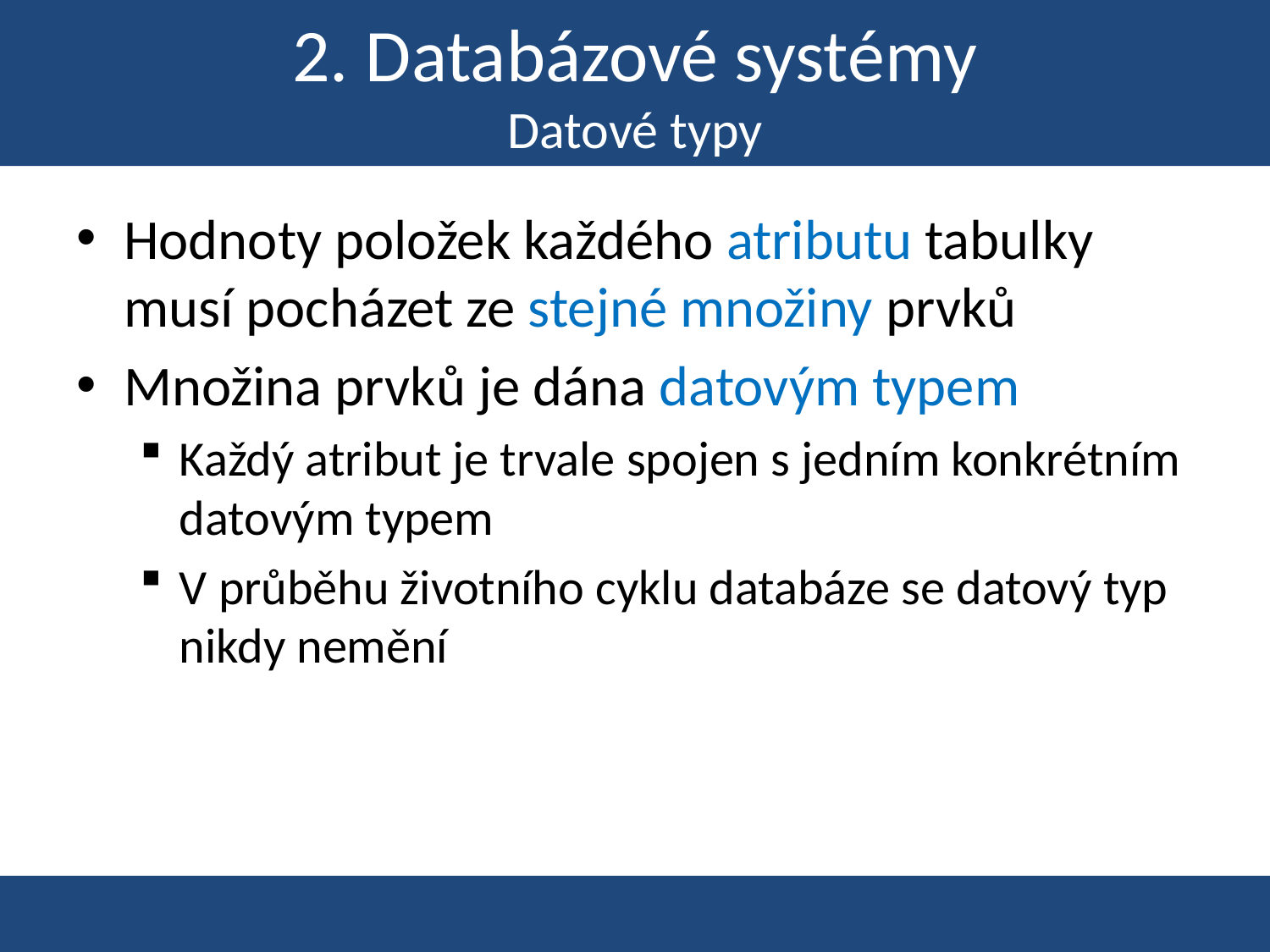

# 2. Databázové systémy Datové typy
Hodnoty položek každého atributu tabulky musí pocházet ze stejné množiny prvků
Množina prvků je dána datovým typem
Každý atribut je trvale spojen s jedním konkrétním datovým typem
V průběhu životního cyklu databáze se datový typ nikdy nemění